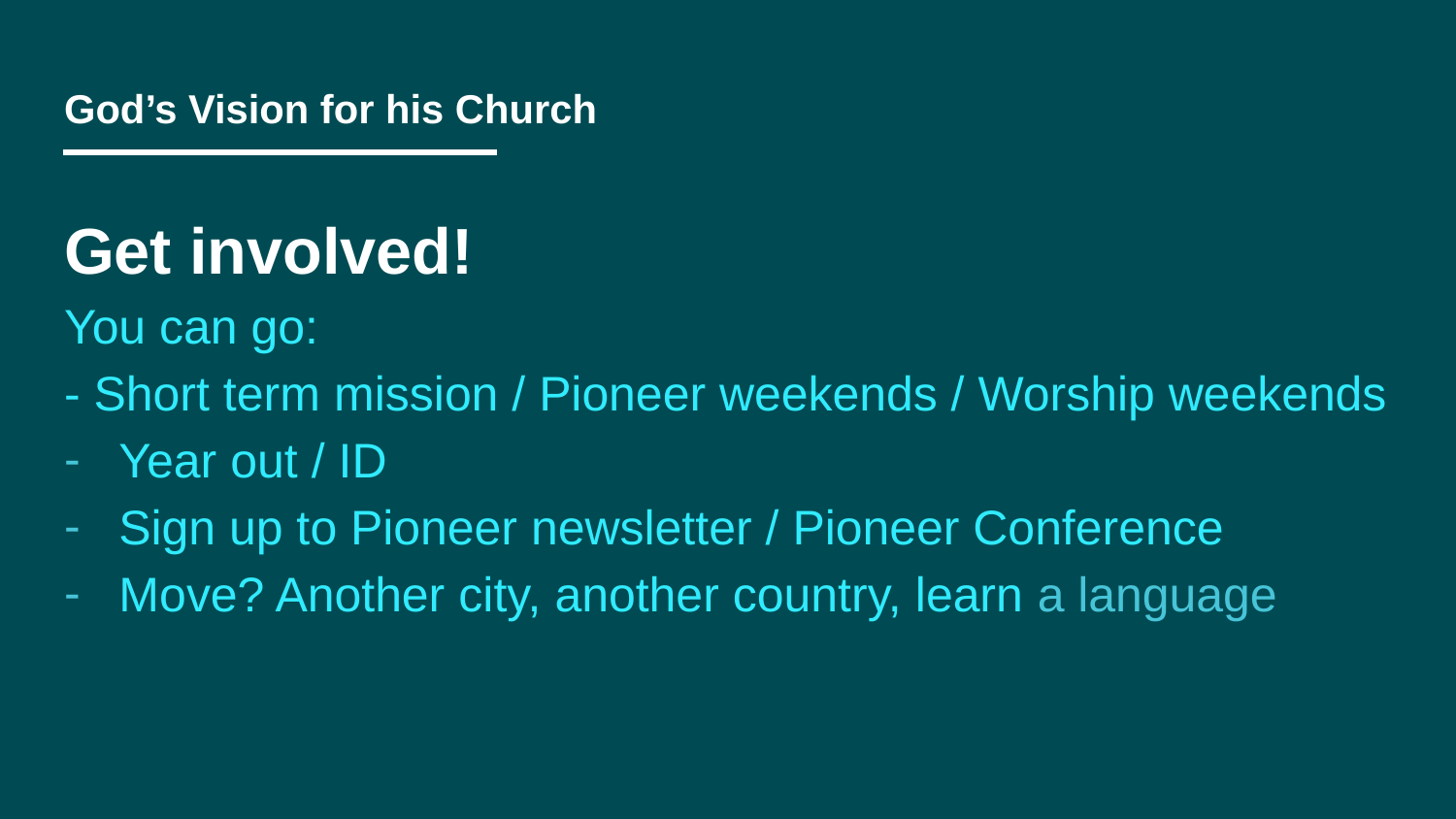

# God’s Vision for his Church
Get involved!
You can go:
- Short term mission / Pioneer weekends / Worship weekends
Year out / ID
Sign up to Pioneer newsletter / Pioneer Conference
Move? Another city, another country, learn a language